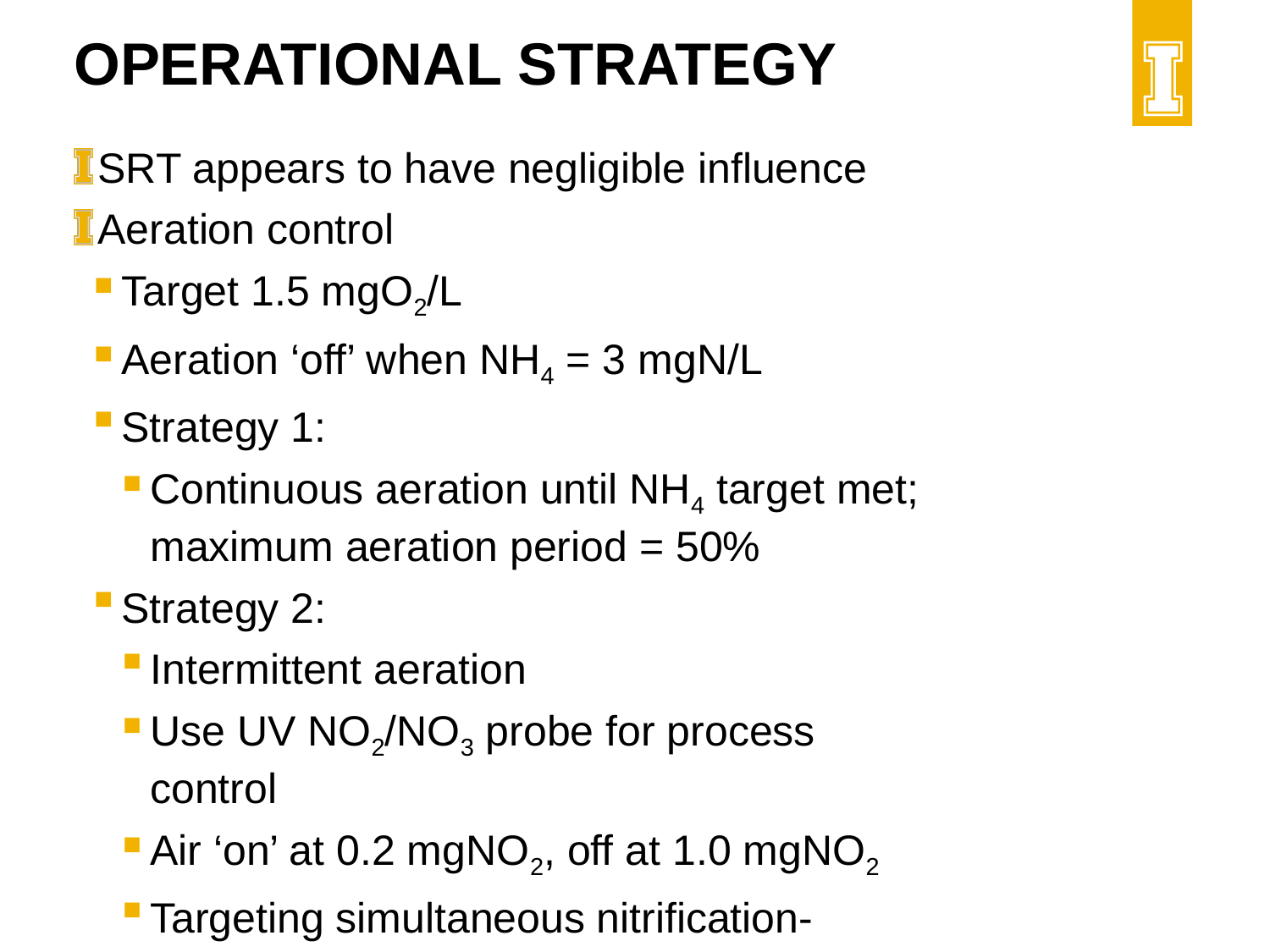

# Operational strategy
SRT appears to have negligible influence
Aeration control
Target 1.5 mgO2/L
Aeration ‘off’ when NH4 = 3 mgN/L
Strategy 1:
Continuous aeration until NH4 target met; maximum aeration period = 50%
Strategy 2:
Intermittent aeration
Use UV NO2/NO3 probe for process control
Air ‘on’ at 0.2 mgNO2, off at 1.0 mgNO2
Targeting simultaneous nitrification-denitritation (denitrification)